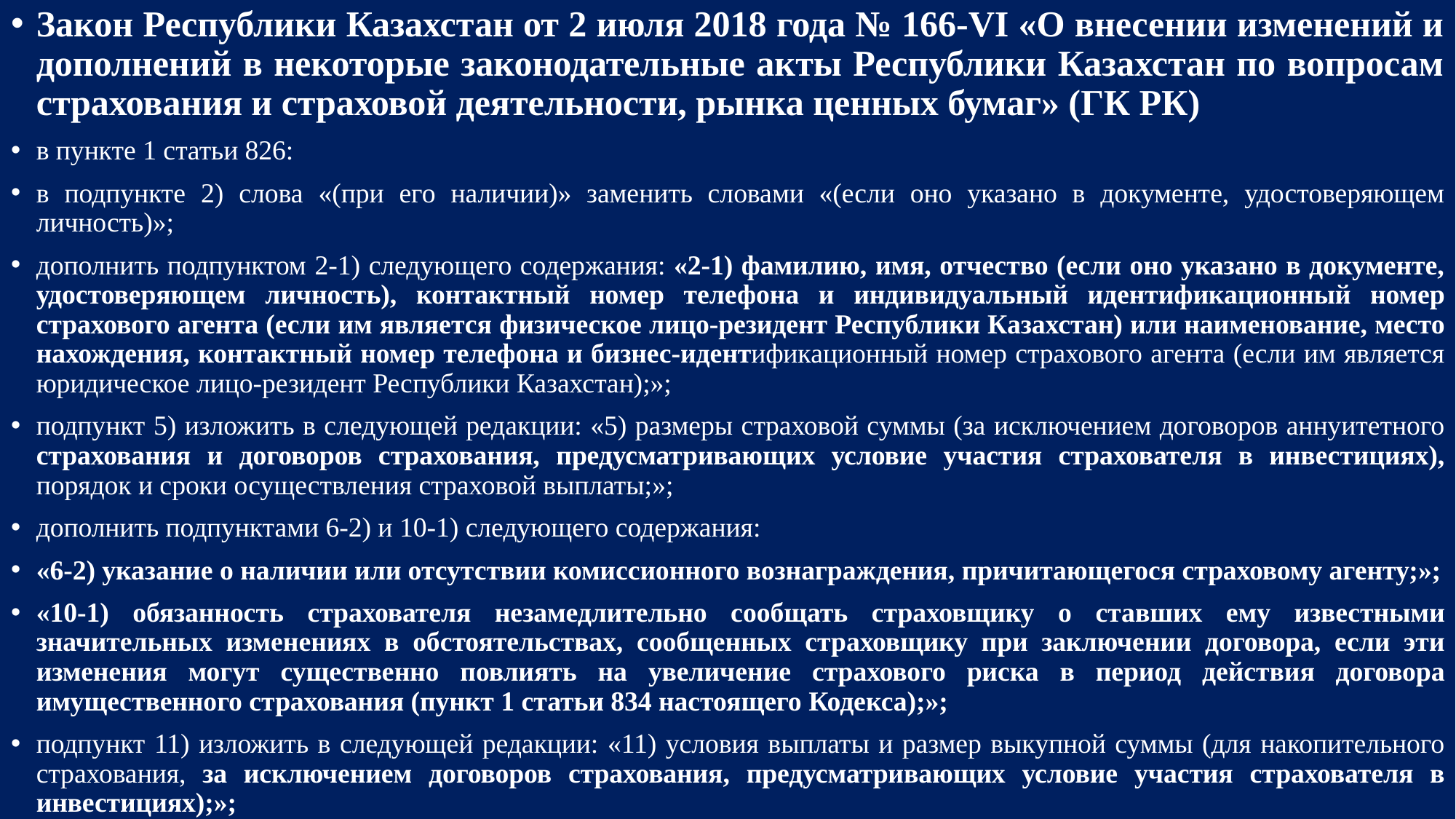

Закон Республики Казахстан от 2 июля 2018 года № 166-VI «О внесении изменений и дополнений в некоторые законодательные акты Республики Казахстан по вопросам страхования и страховой деятельности, рынка ценных бумаг» (ГК РК)
в пункте 1 статьи 826:
в подпункте 2) слова «(при его наличии)» заменить словами «(если оно указано в документе, удостоверяющем личность)»;
дополнить подпунктом 2-1) следующего содержания: «2-1) фамилию, имя, отчество (если оно указано в документе, удостоверяющем личность), контактный номер телефона и индивидуальный идентификационный номер страхового агента (если им является физическое лицо-резидент Республики Казахстан) или наименование, место нахождения, контактный номер телефона и бизнес-идентификационный номер страхового агента (если им является юридическое лицо-резидент Республики Казахстан);»;
подпункт 5) изложить в следующей редакции: «5) размеры страховой суммы (за исключением договоров аннуитетного страхования и договоров страхования, предусматривающих условие участия страхователя в инвестициях), порядок и сроки осуществления страховой выплаты;»;
дополнить подпунктами 6-2) и 10-1) следующего содержания:
«6-2) указание о наличии или отсутствии комиссионного вознаграждения, причитающегося страховому агенту;»;
«10-1) обязанность страхователя незамедлительно сообщать страховщику о ставших ему известными значительных изменениях в обстоятельствах, сообщенных страховщику при заключении договора, если эти изменения могут существенно повлиять на увеличение страхового риска в период действия договора имущественного страхования (пункт 1 статьи 834 настоящего Кодекса);»;
подпункт 11) изложить в следующей редакции: «11) условия выплаты и размер выкупной суммы (для накопительного страхования, за исключением договоров страхования, предусматривающих условие участия страхователя в инвестициях);»;